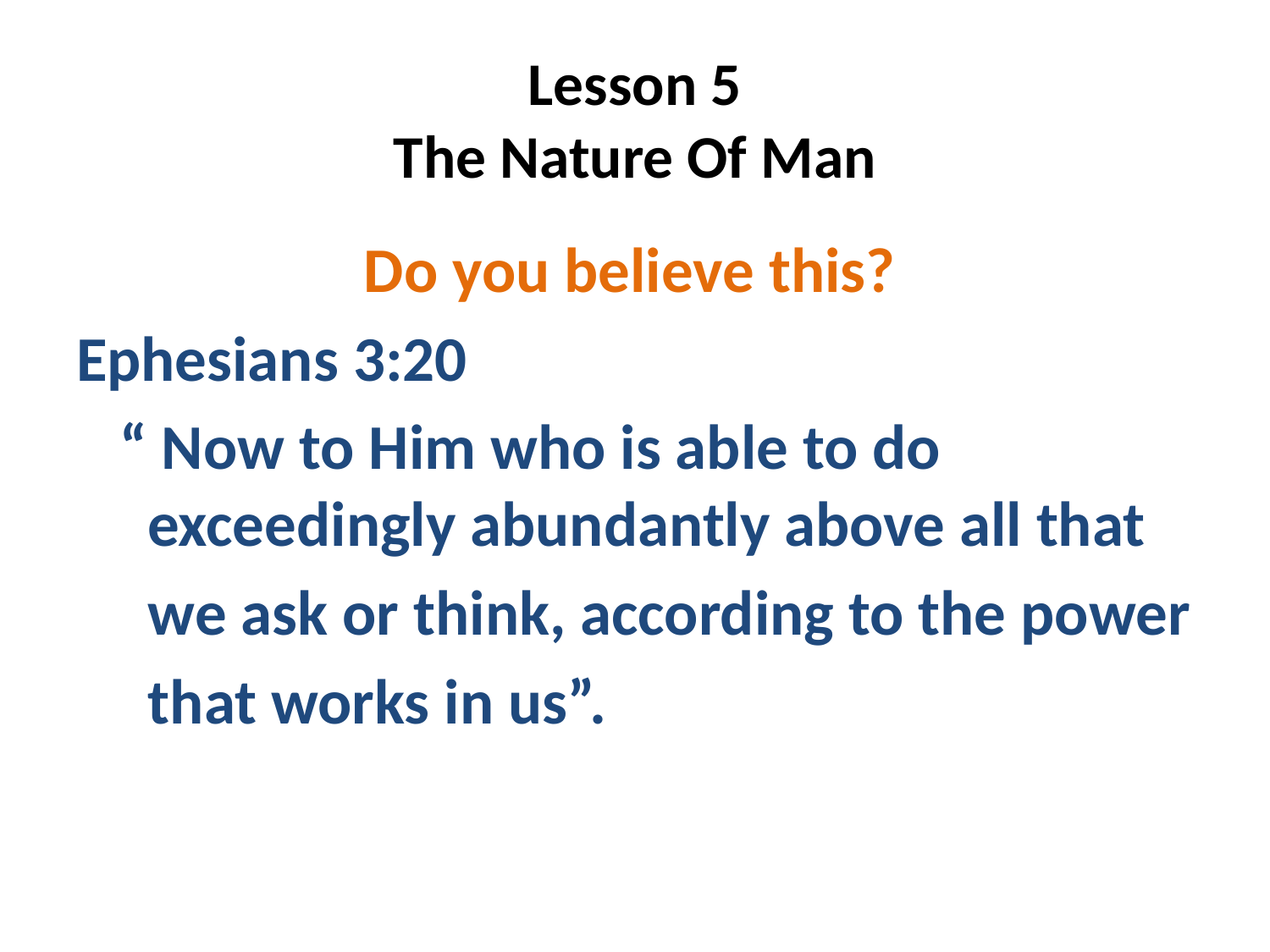

# Lesson 5 The Nature Of Man
                    Do you believe this?
Ephesians 3:20
   “ Now to Him who is able to do exceedingly abundantly above all that
     we ask or think, according to the power
     that works in us”.